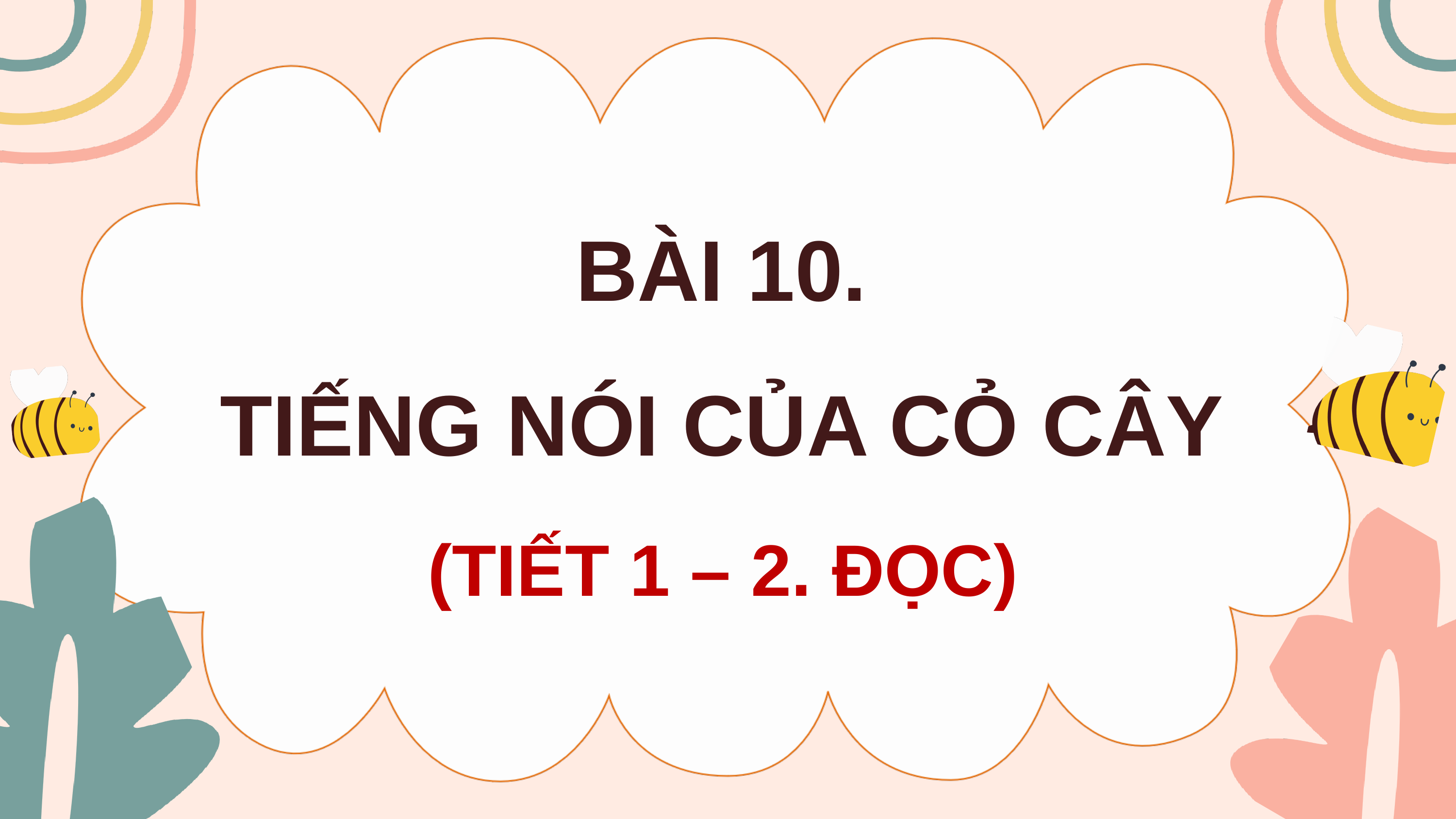

BÀI 10.
TIẾNG NÓI CỦA CỎ CÂY

(TIẾT 1 – 2. ĐỌC)